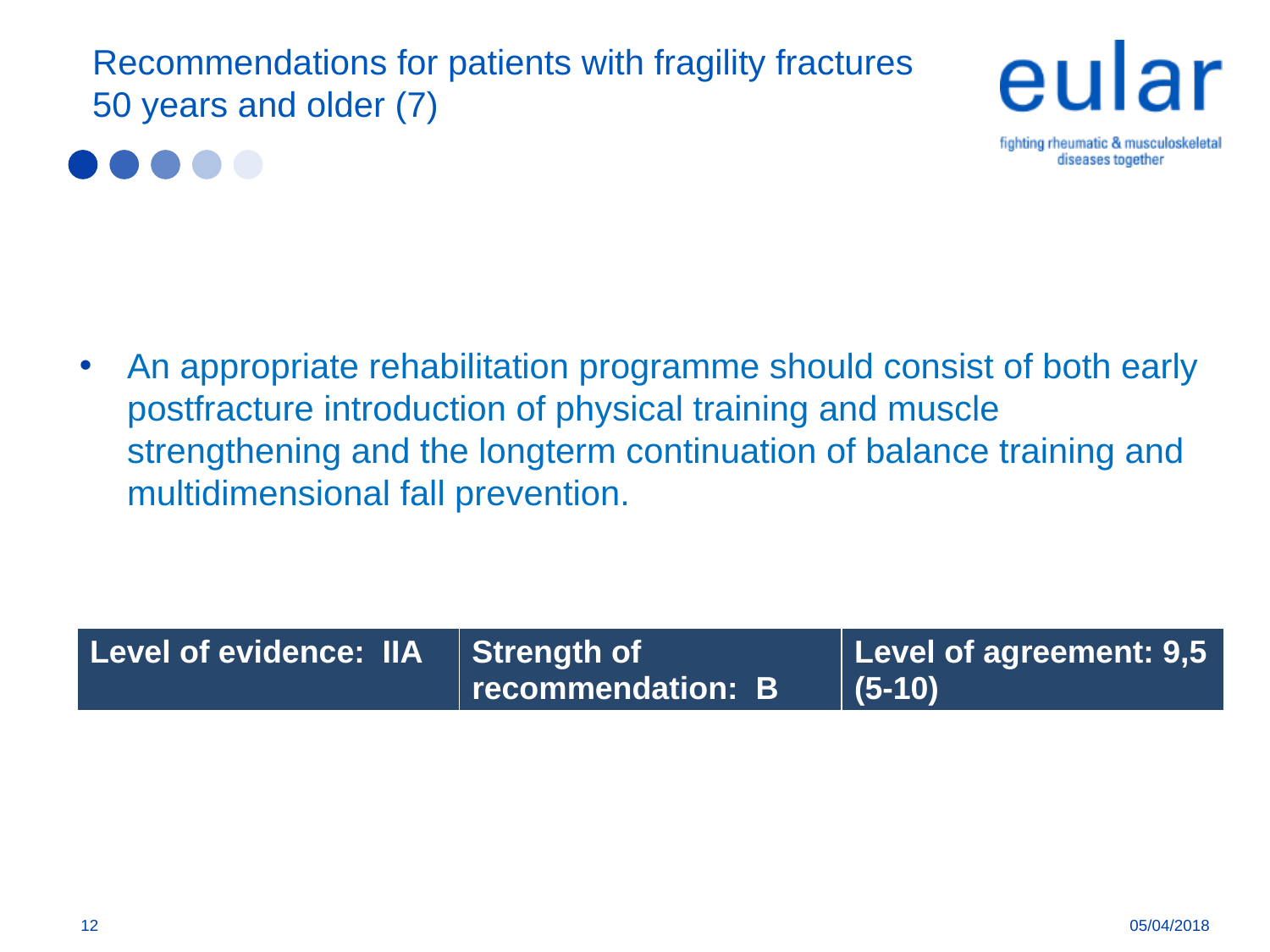

# Recommendations for patients with fragility fractures 50 years and older (7)
An appropriate rehabilitation programme should consist of both early postfracture introduction of physical training and muscle strengthening and the longterm continuation of balance training and multidimensional fall prevention.
|  |  |  |
| --- | --- | --- |
| Level of evidence: IIA | Strength of recommendation: B | Level of agreement: 9,5 (5-10) |
| --- | --- | --- |
12
05/04/2018